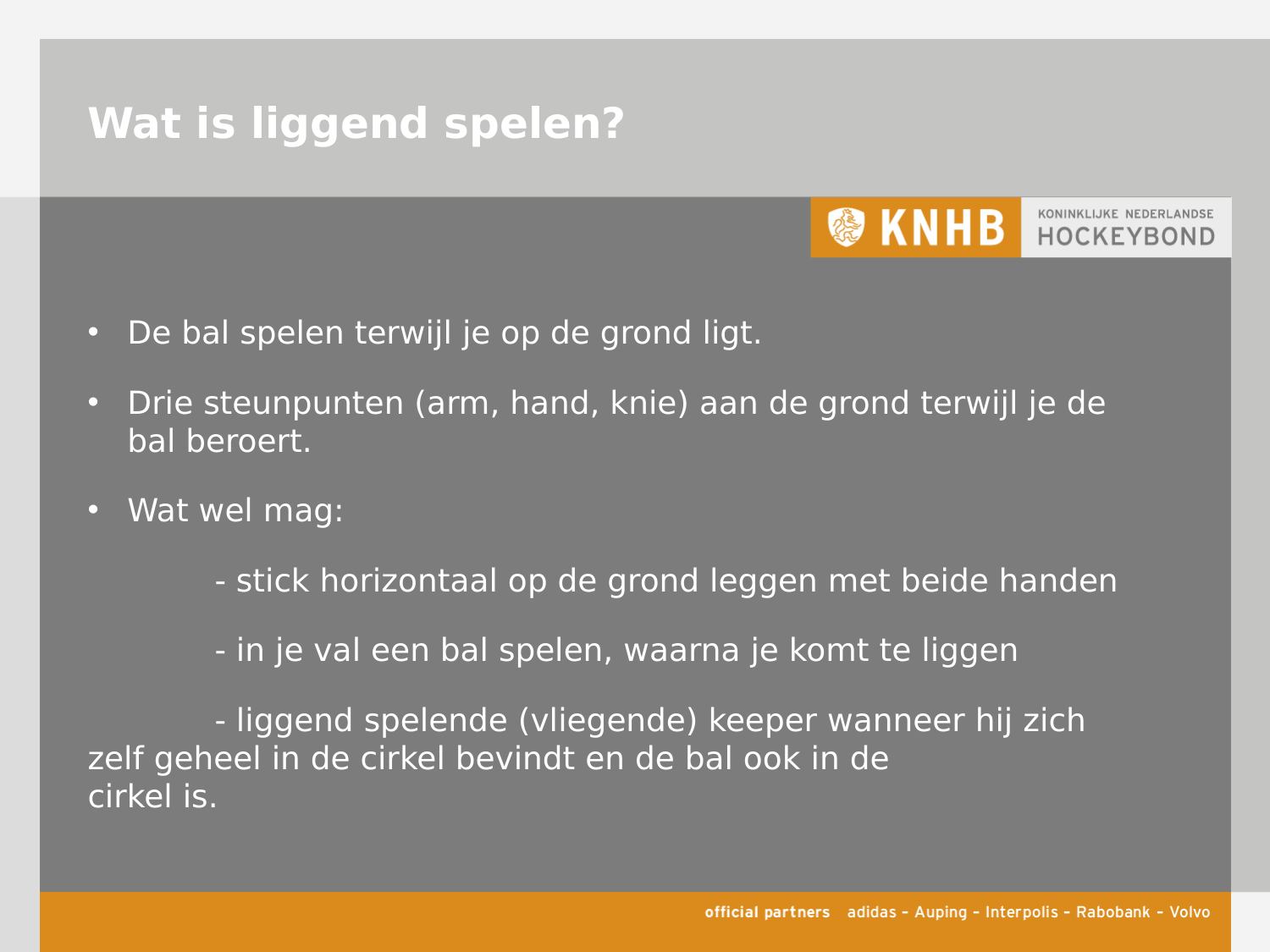

# Wat is liggend spelen?
De bal spelen terwijl je op de grond ligt.
Drie steunpunten (arm, hand, knie) aan de grond terwijl je de bal beroert.
Wat wel mag:
	- stick horizontaal op de grond leggen met beide handen
	- in je val een bal spelen, waarna je komt te liggen
	- liggend spelende (vliegende) keeper wanneer hij zich 	  zelf geheel in de cirkel bevindt en de bal ook in de 	  	  cirkel is.